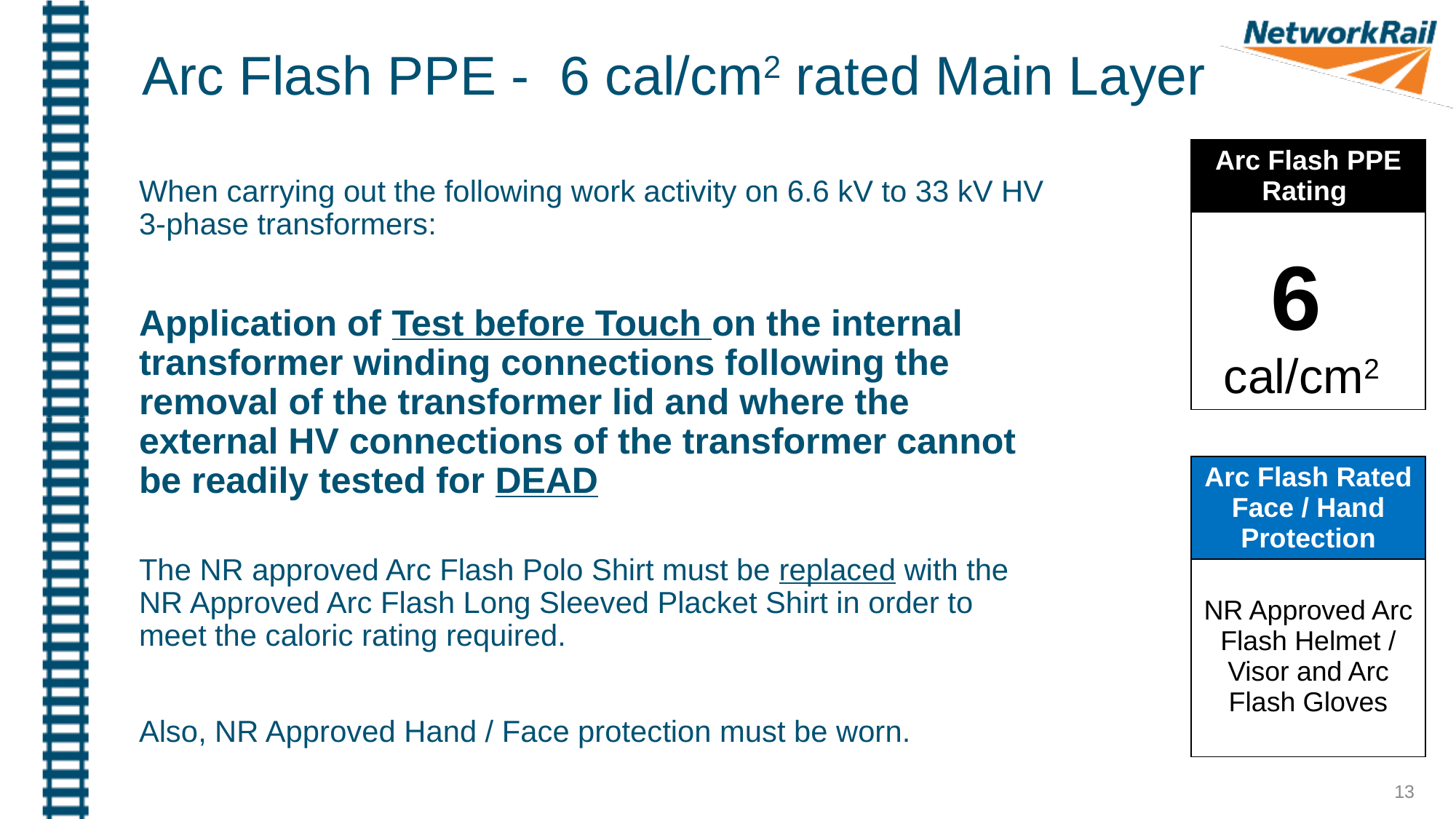

Arc Flash PPE -  6 cal/cm2 rated Main Layer

| Arc Flash PPE Rating |
| --- |
| 6 cal/cm2 |
When carrying out the following work activity on 6.6 kV to 33 kV HV 3-phase transformers:

Application of Test before Touch on the internal transformer winding connections following the removal of the transformer lid and where the external HV connections of the transformer cannot be readily tested for DEAD

The NR approved Arc Flash Polo Shirt must be replaced with the NR Approved Arc Flash Long Sleeved Placket Shirt in order to meet the caloric rating required.

Also, NR Approved Hand / Face protection must be worn.

| Arc Flash Rated Face / Hand Protection |
| --- |
| NR Approved Arc Flash Helmet / Visor and Arc Flash Gloves |
13